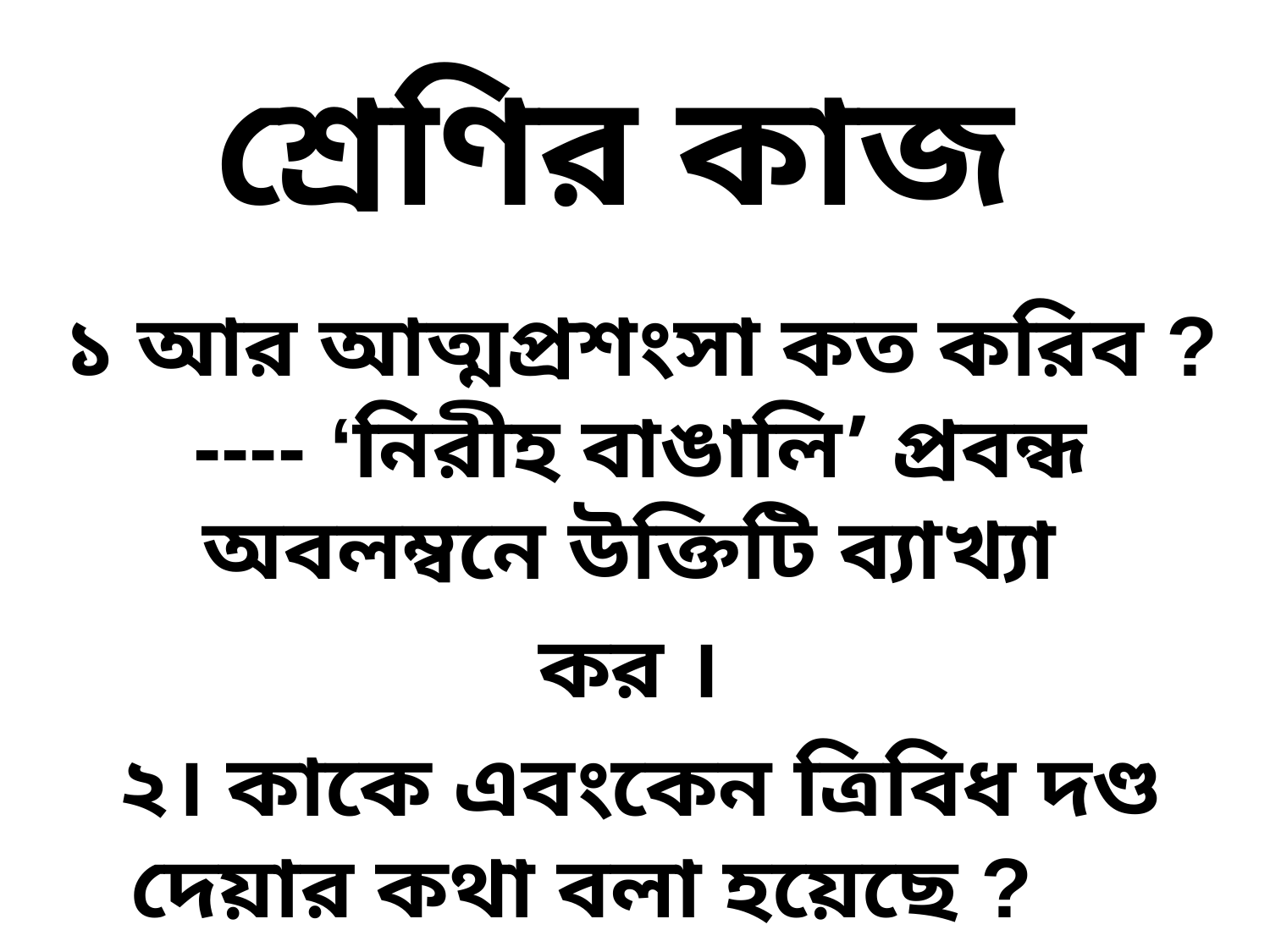

# শ্রেণির কাজ
১ আর আত্মপ্রশংসা কত করিব ? ---- ‘নিরীহ বাঙালি’ প্রবন্ধ অবলম্বনে উক্তিটি ব্যাখ্যা
কর ।
২। কাকে এবংকেন ত্রিবিধ দণ্ড দেয়ার কথা বলা হয়েছে ?